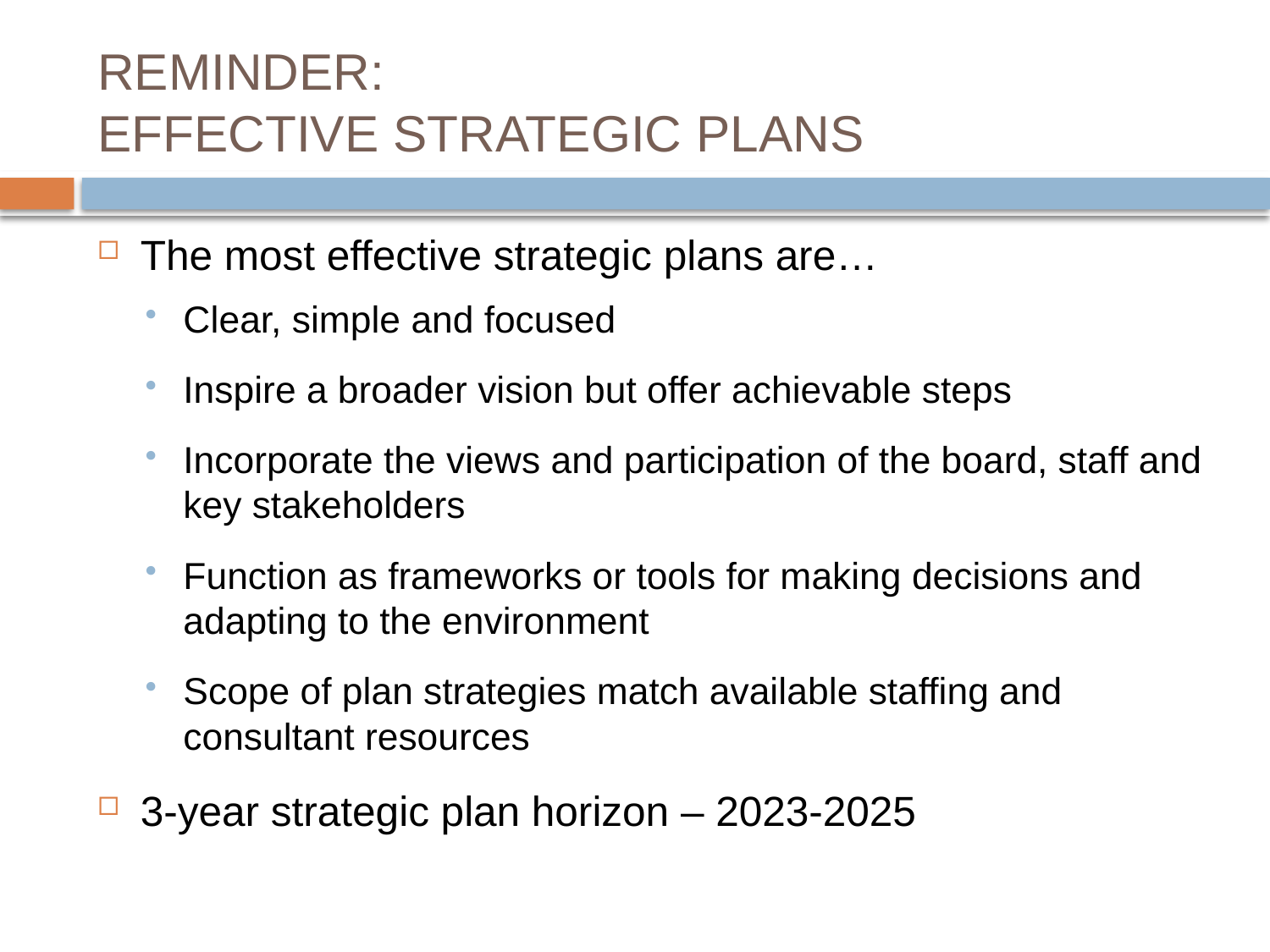

# REMINDER: EFFECTIVE STRATEGIC PLANS
The most effective strategic plans are…
Clear, simple and focused
Inspire a broader vision but offer achievable steps
Incorporate the views and participation of the board, staff and key stakeholders
Function as frameworks or tools for making decisions and adapting to the environment
Scope of plan strategies match available staffing and consultant resources
3-year strategic plan horizon – 2023-2025